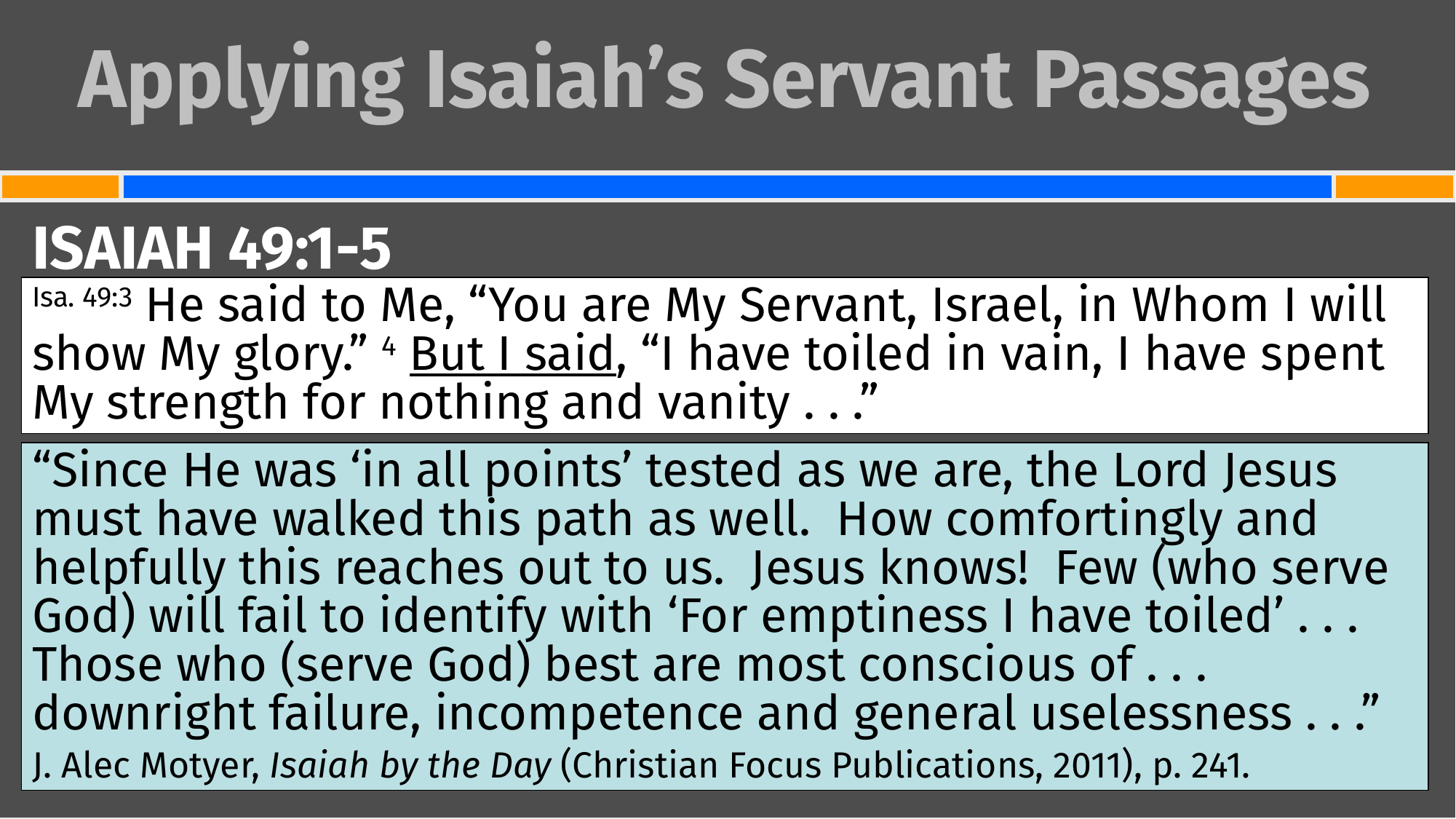

Applying Isaiah’s Servant Passages

#
ISAIAH 49:1-5

Isa. 49:3 He said to Me, “You are My Servant, Israel, in Whom I will show My glory.” 4 But I said, “I have toiled in vain, I have spent My strength for nothing and vanity . . .”
“Since He was ‘in all points’ tested as we are, the Lord Jesus must have walked this path as well.  How comfortingly and helpfully this reaches out to us.  Jesus knows!  Few (who serve God) will fail to identify with ‘For emptiness I have toiled’ . . . Those who (serve God) best are most conscious of . . . downright failure, incompetence and general uselessness . . .”
J. Alec Motyer, Isaiah by the Day (Christian Focus Publications, 2011), p. 241.